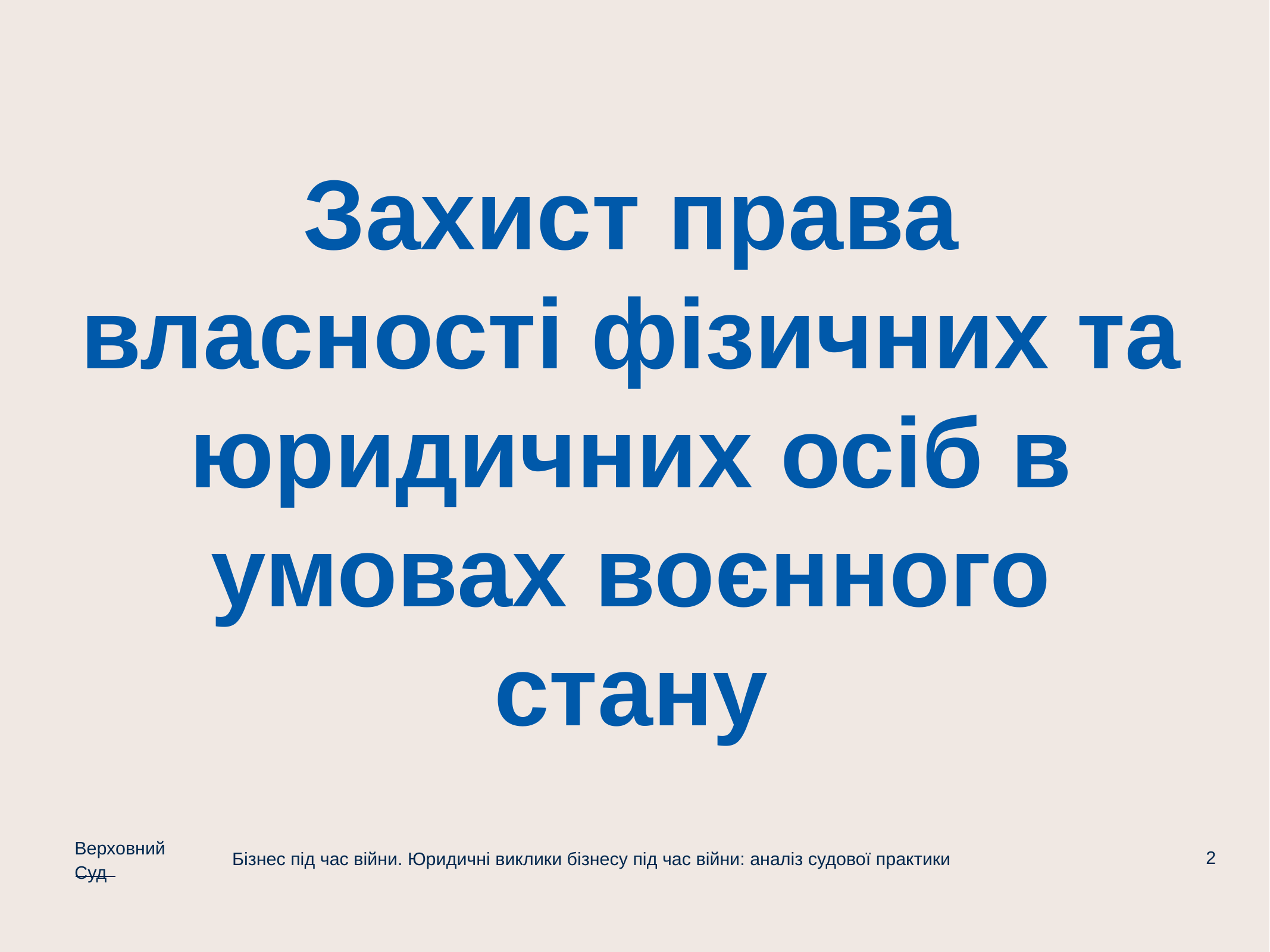

# Захист права власності фізичних та юридичних осіб в умовах воєнного стану
Верховний Суд
2
Бізнес під час війни. Юридичні виклики бізнесу під час війни: аналіз судової практики